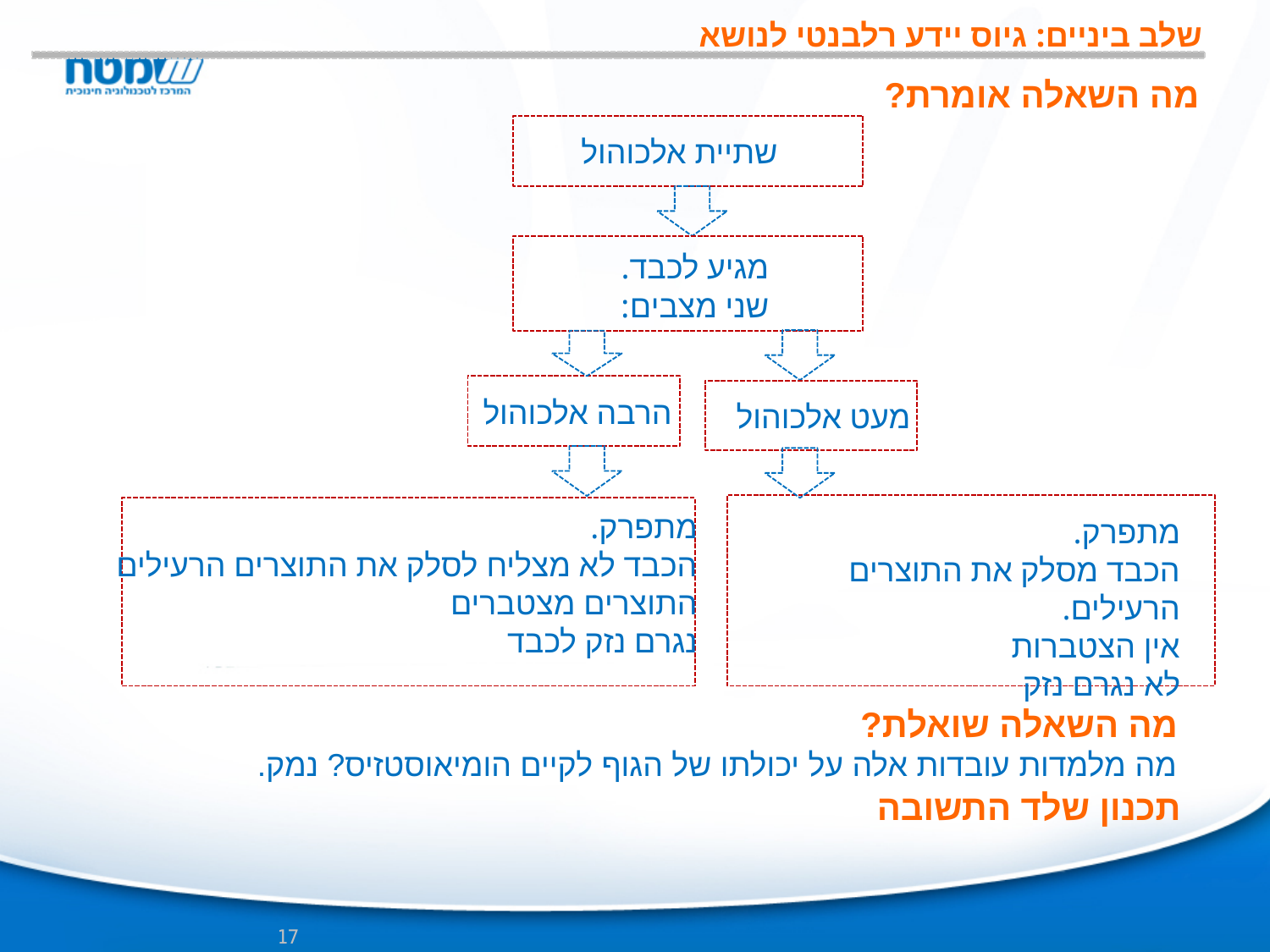

# שלב ביניים: גיוס יידע רלבנטי לנושא

מה השאלה אומרת?

שתיית אלכוהול

מגיע לכבד.
שני מצבים:

הרבה אלכוהול

מתפרק.
הכבד לא מצליח לסלק את התוצרים הרעילים
התוצרים מצטברים
נגרם נזק לכבד

מעט אלכוהול

מתפרק.
הכבד מסלק את התוצרים הרעילים.
אין הצטברות
לא נגרם נזק

מה השאלה שואלת?
מה מלמדות עובדות אלה על יכולתו של הגוף לקיים הומיאוסטזיס? נמק.
תכנון שלד התשובה

17